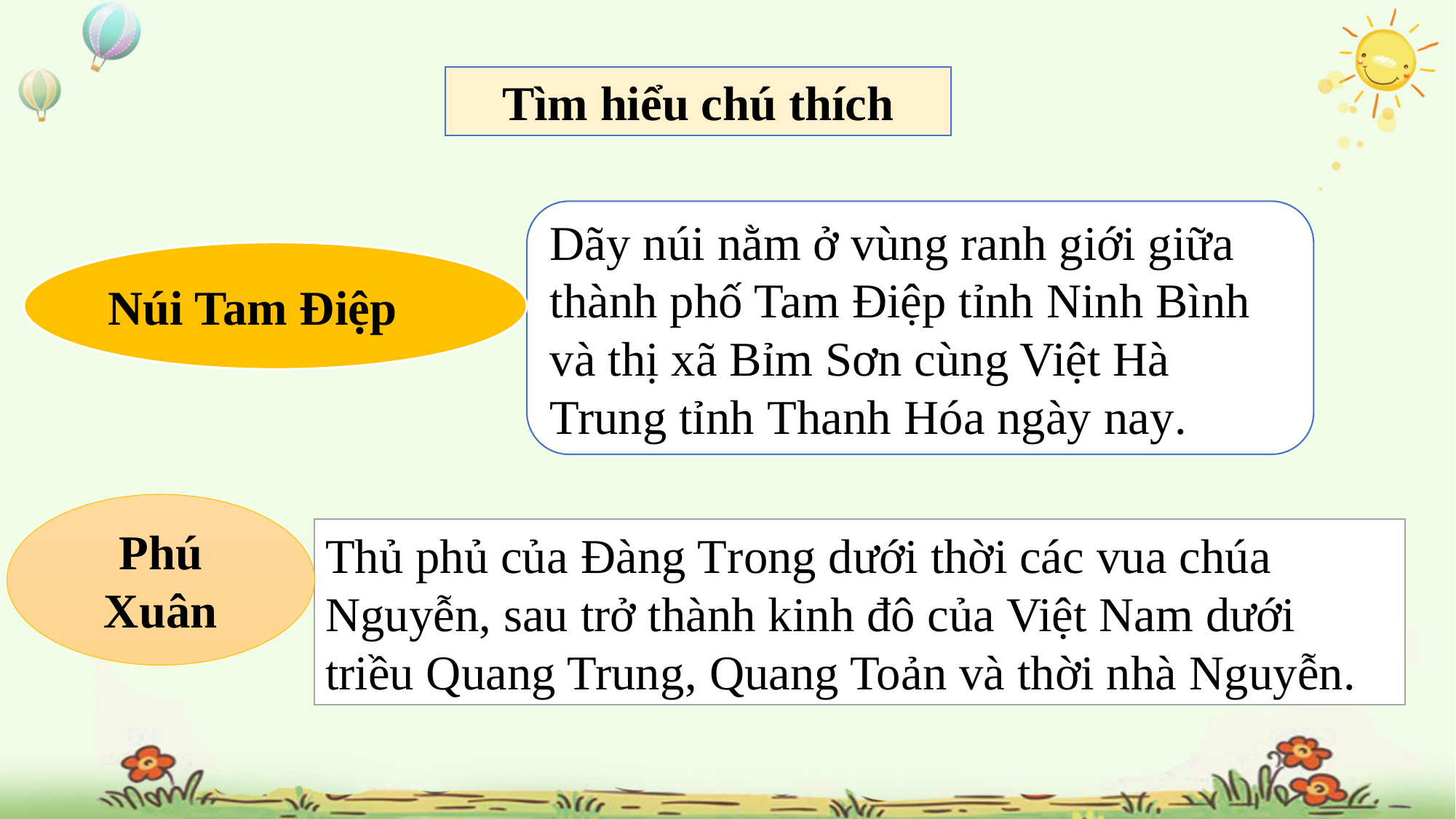

Tìm hiểu chú thích
Dãy núi nằm ở vùng ranh giới giữa thành phố Tam Điệp tỉnh Ninh Bình và thị xã Bỉm Sơn cùng Việt Hà Trung tỉnh Thanh Hóa ngày nay.
Núi Tam Điệp
Phú Xuân
Thủ phủ của Đàng Trong dưới thời các vua chúa Nguyễn, sau trở thành kinh đô của Việt Nam dưới triều Quang Trung, Quang Toản và thời nhà Nguyễn.